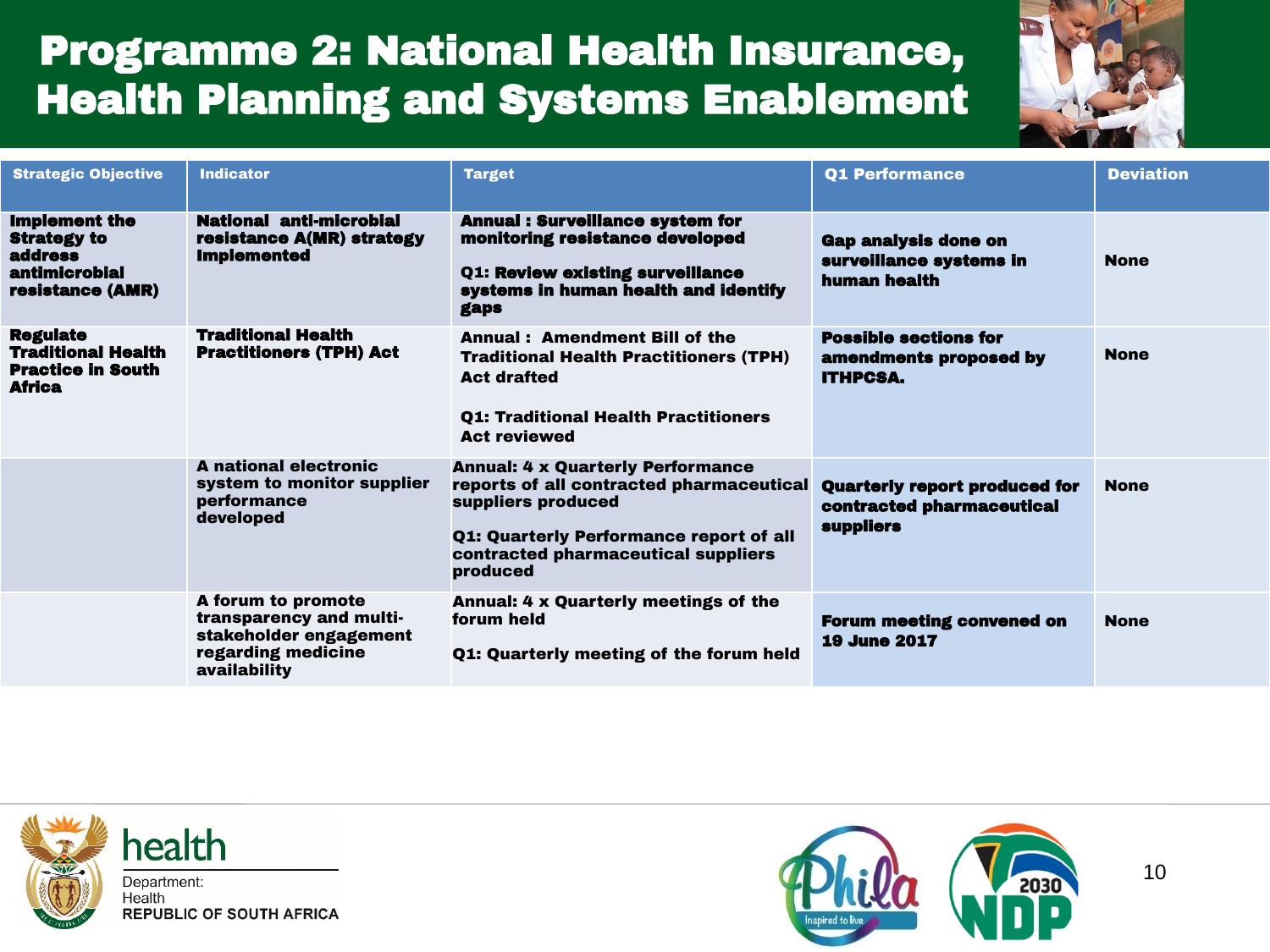

Programme 2: National Health Insurance, Health Planning and Systems Enablement
| Strategic Objective | Indicator | Target | Q1 Performance | Deviation |
| --- | --- | --- | --- | --- |
| Implement the Strategy to address antimicrobial resistance (AMR) | National anti-microbial resistance A(MR) strategy Implemented | Annual : Surveillance system for monitoring resistance developed Q1: Review existing surveillance systems in human health and identify gaps | Gap analysis done on surveillance systems in human health | None |
| Regulate Traditional Health Practice in South Africa | Traditional Health Practitioners (TPH) Act | Annual : Amendment Bill of the Traditional Health Practitioners (TPH) Act drafted Q1: Traditional Health Practitioners Act reviewed | Possible sections for amendments proposed by ITHPCSA. | None |
|  | A national electronic system to monitor supplier performance developed | Annual: 4 x Quarterly Performance reports of all contracted pharmaceutical suppliers produced Q1: Quarterly Performance report of all contracted pharmaceutical suppliers produced | Quarterly report produced for contracted pharmaceutical suppliers | None |
|  | A forum to promote transparency and multi-stakeholder engagement regarding medicine availability | Annual: 4 x Quarterly meetings of the forum held Q1: Quarterly meeting of the forum held | Forum meeting convened on 19 June 2017 | None |
10